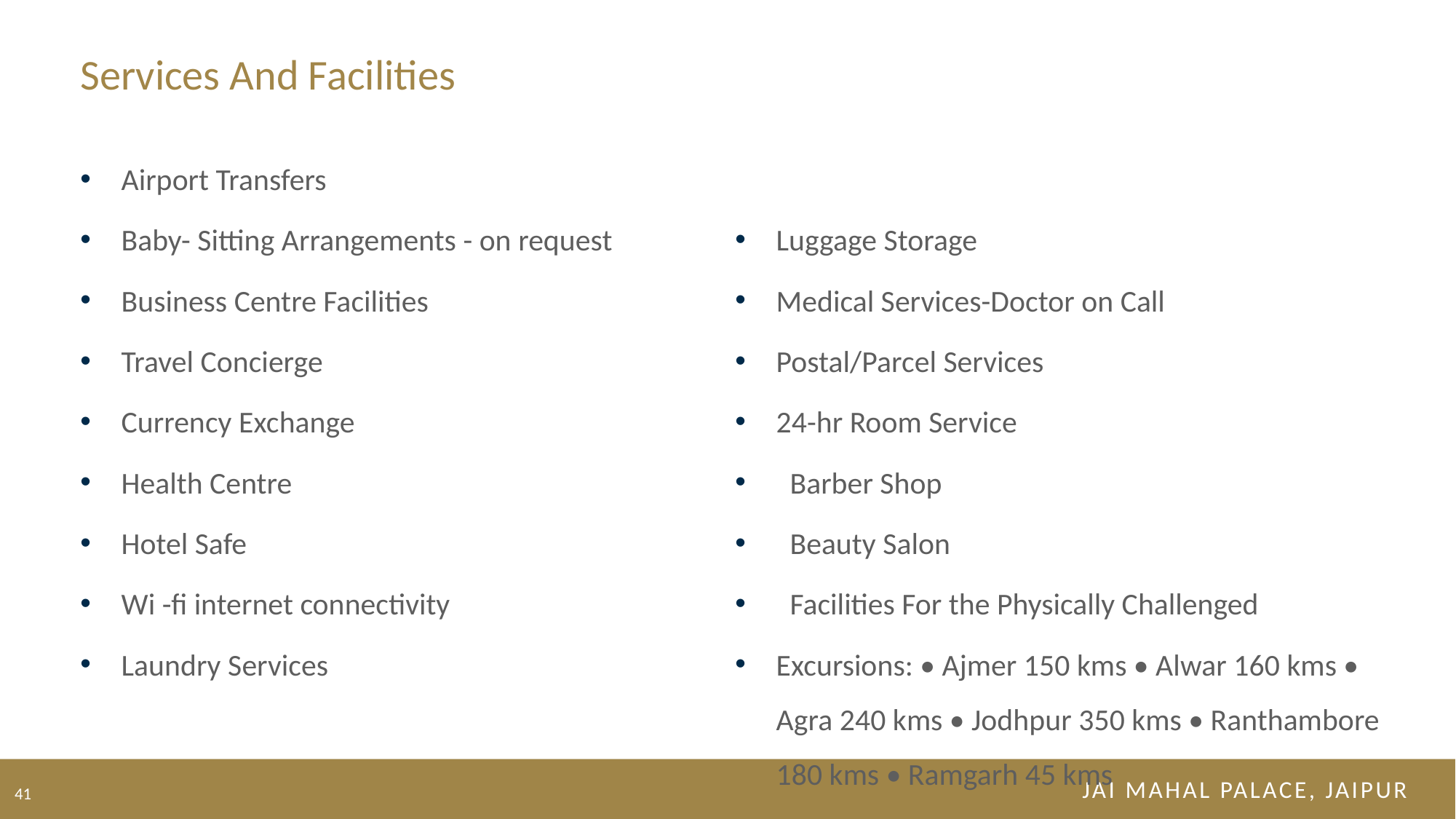

# Services And Facilities
Airport Transfers
Baby- Sitting Arrangements - on request
Business Centre Facilities
Travel Concierge
Currency Exchange
Health Centre
Hotel Safe
Wi -fi internet connectivity
Laundry Services

Luggage Storage
Medical Services-Doctor on Call
Postal/Parcel Services
24-hr Room Service
  Barber Shop
  Beauty Salon
  Facilities For the Physically Challenged
Excursions: • Ajmer 150 kms • Alwar 160 kms • Agra 240 kms • Jodhpur 350 kms • Ranthambore 180 kms • Ramgarh 45 kms